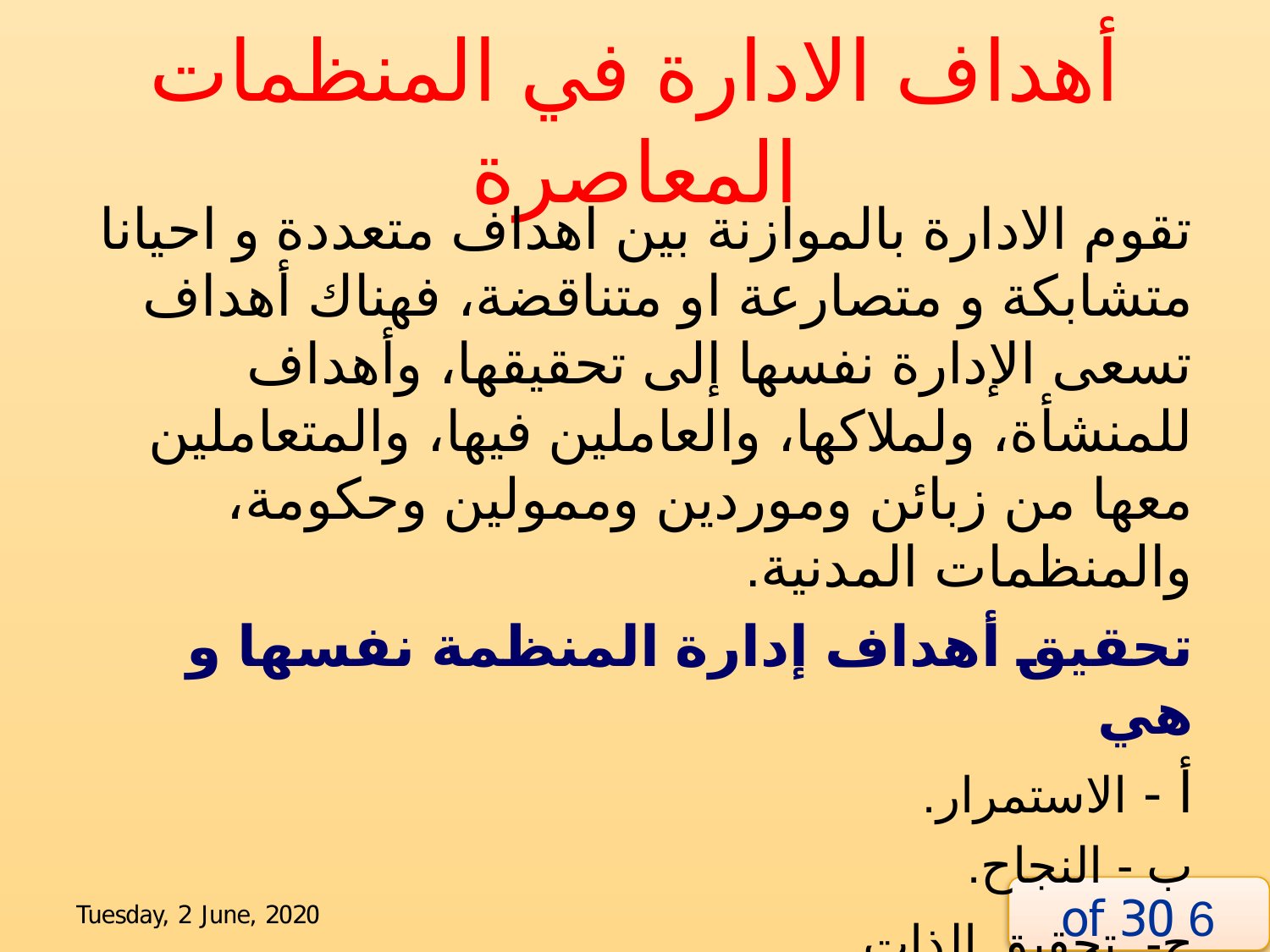

# أهداف الادارة في المنظمات المعاصرة
تقوم الادارة بالموازنة بين اهداف متعددة و احيانا متشابكة و متصارعة او متناقضة، فهناك أهداف تسعى الإدارة نفسها إلى تحقيقها، وأهداف للمنشأة، ولملاكها، والعاملين فيها، والمتعاملين معها من زبائن وموردين وممولين وحكومة، والمنظمات المدنية.
تحقيق أهداف إدارة المنظمة نفسها و هي
أ - الاستمرار.
ب - النجاح.
ج-  تحقيق الذات.

Tuesday, 2 June, 2020